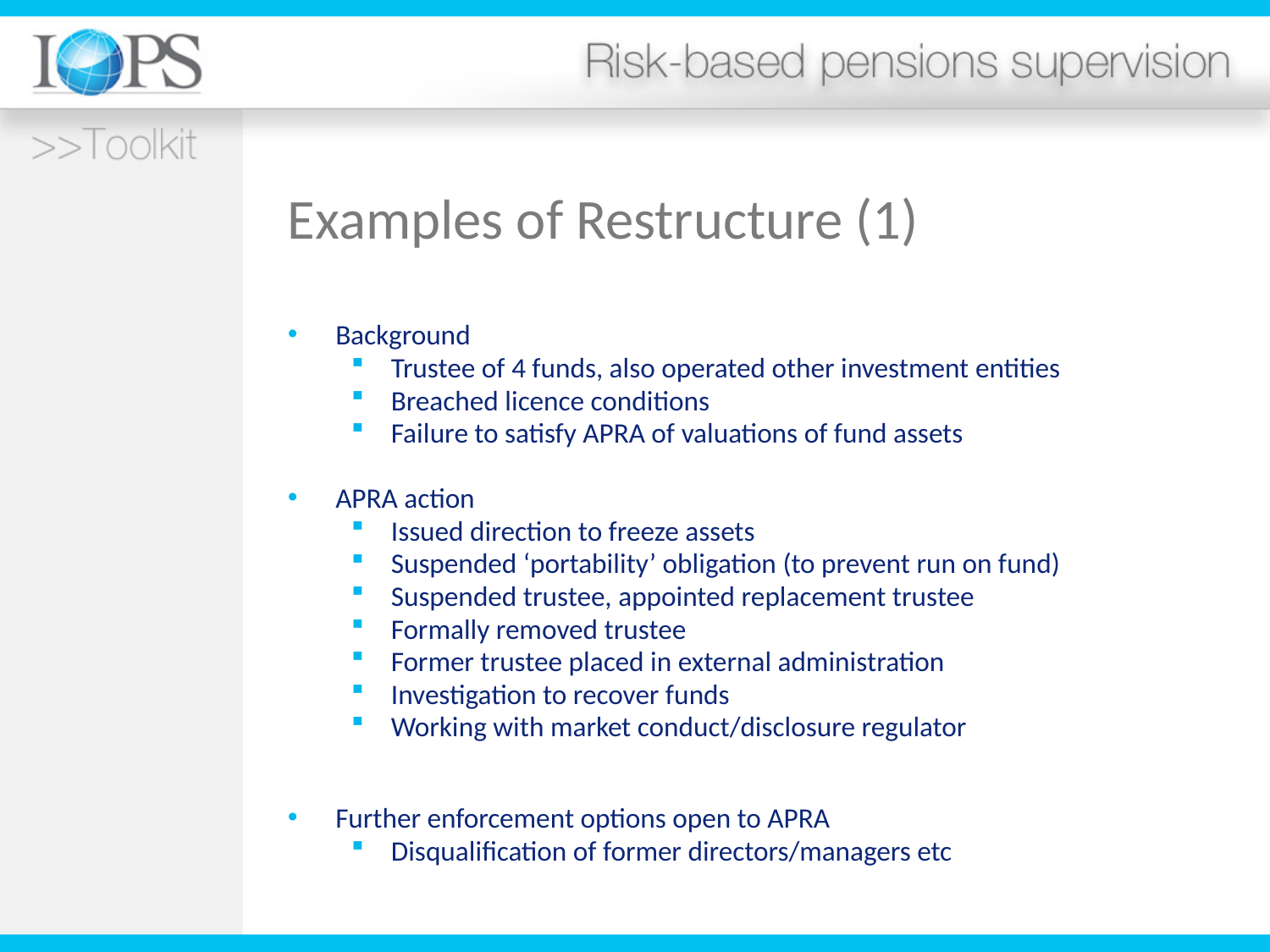

# Examples of Restructure (1)
Background
Trustee of 4 funds, also operated other investment entities
Breached licence conditions
Failure to satisfy APRA of valuations of fund assets

APRA action
Issued direction to freeze assets
Suspended ‘portability’ obligation (to prevent run on fund)
Suspended trustee, appointed replacement trustee
Formally removed trustee
Former trustee placed in external administration
Investigation to recover funds
Working with market conduct/disclosure regulator

Further enforcement options open to APRA
Disqualification of former directors/managers etc